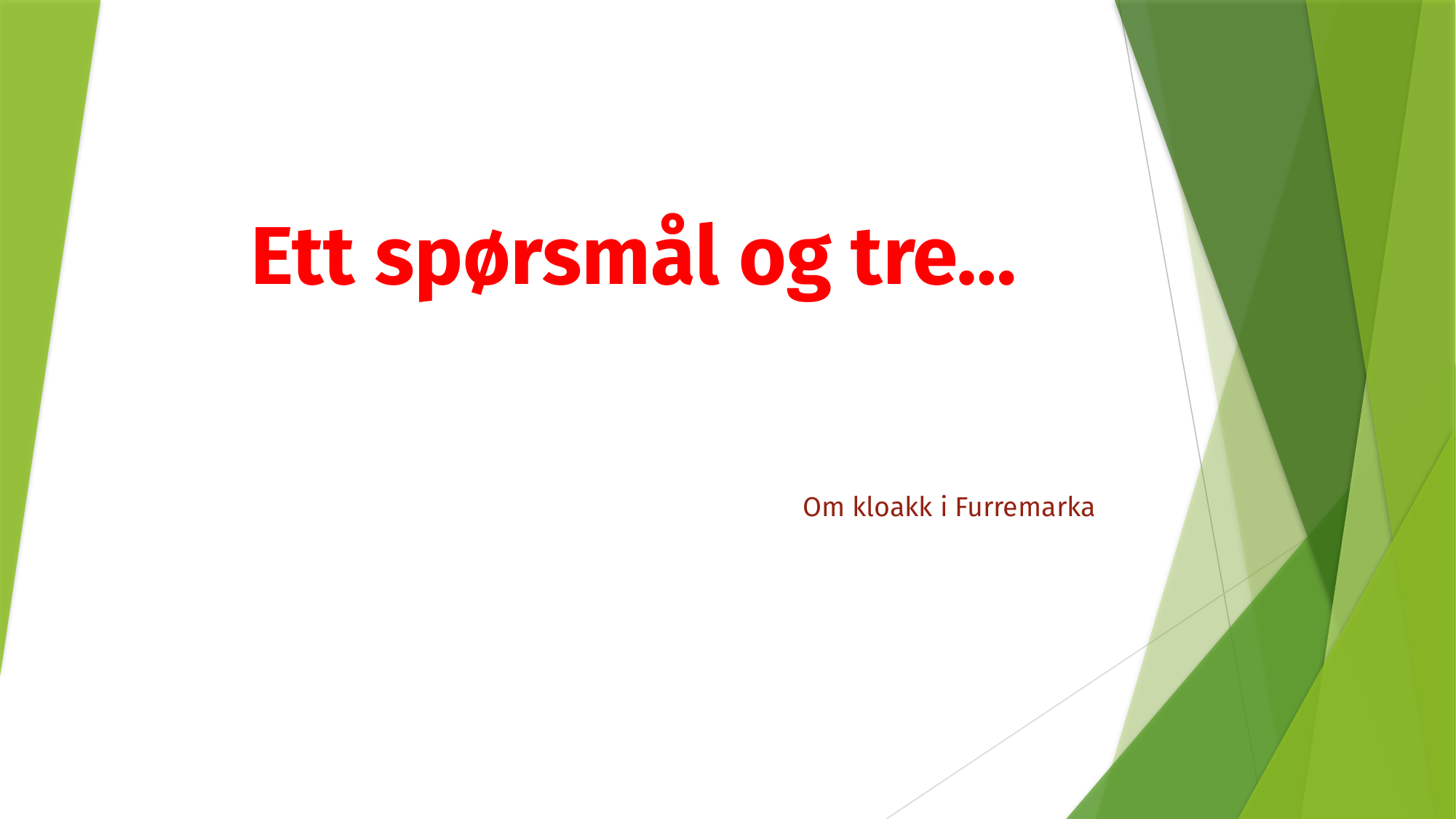

# Ett spørsmål og tre…
Om kloakk i Furremarka